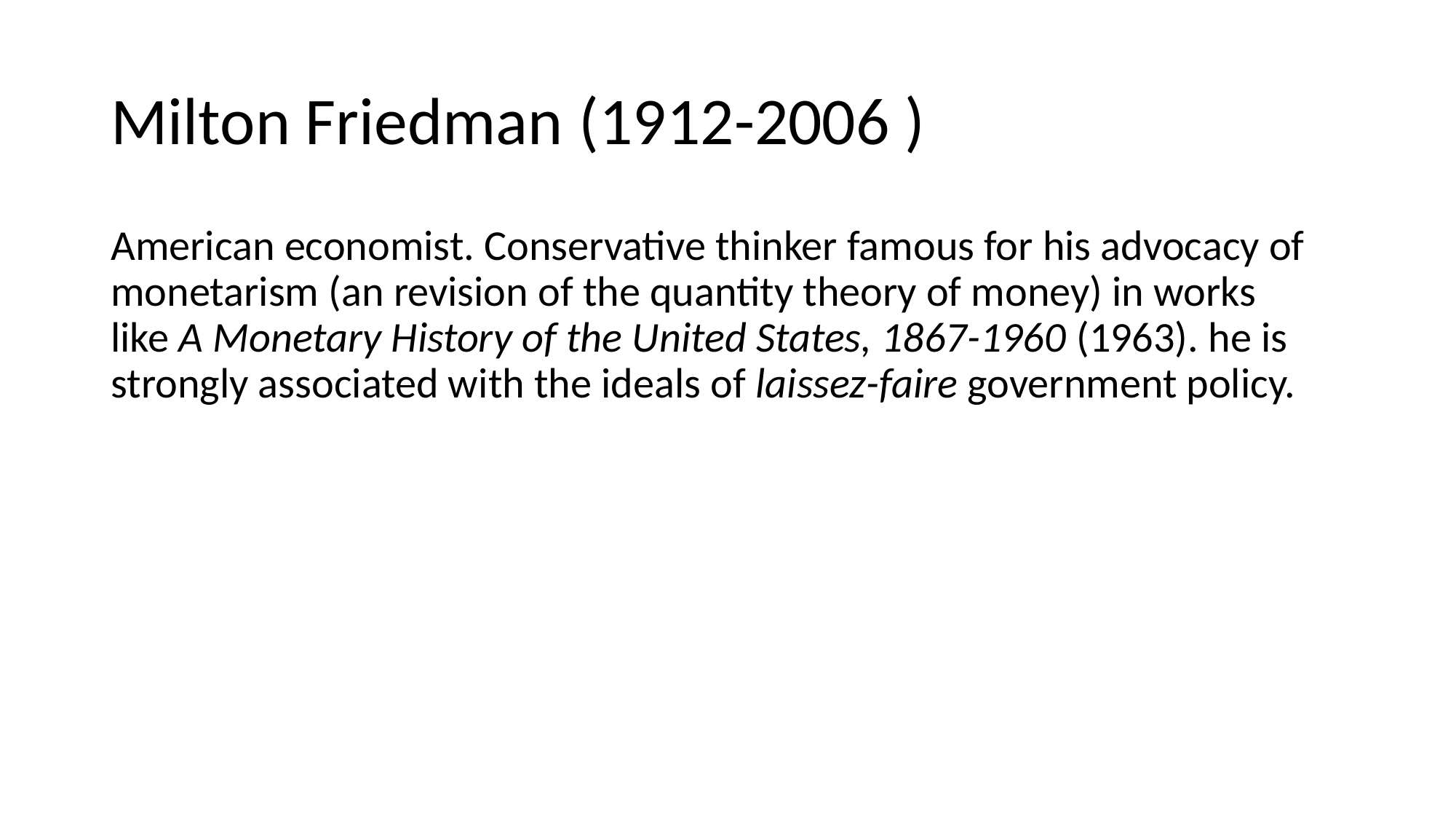

# Milton Friedman (1912-2006 )
American economist. Conservative thinker famous for his advocacy of monetarism (an revision of the quantity theory of money) in works like A Monetary History of the United States, 1867-1960 (1963). he is strongly associated with the ideals of laissez-faire government policy.